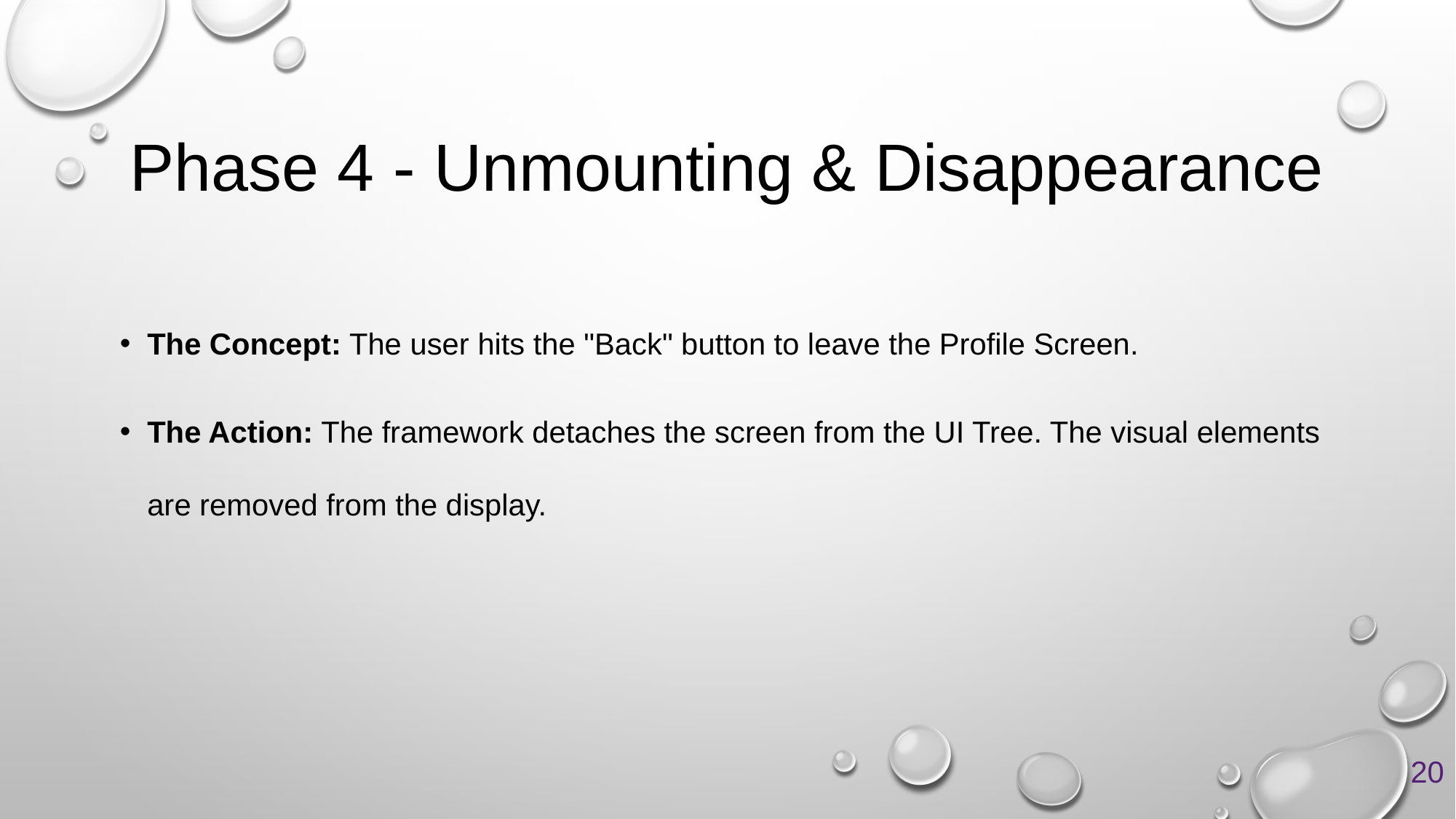

# Phase 4 - Unmounting & Disappearance
The Concept: The user hits the "Back" button to leave the Profile Screen.
The Action: The framework detaches the screen from the UI Tree. The visual elements are removed from the display.
20